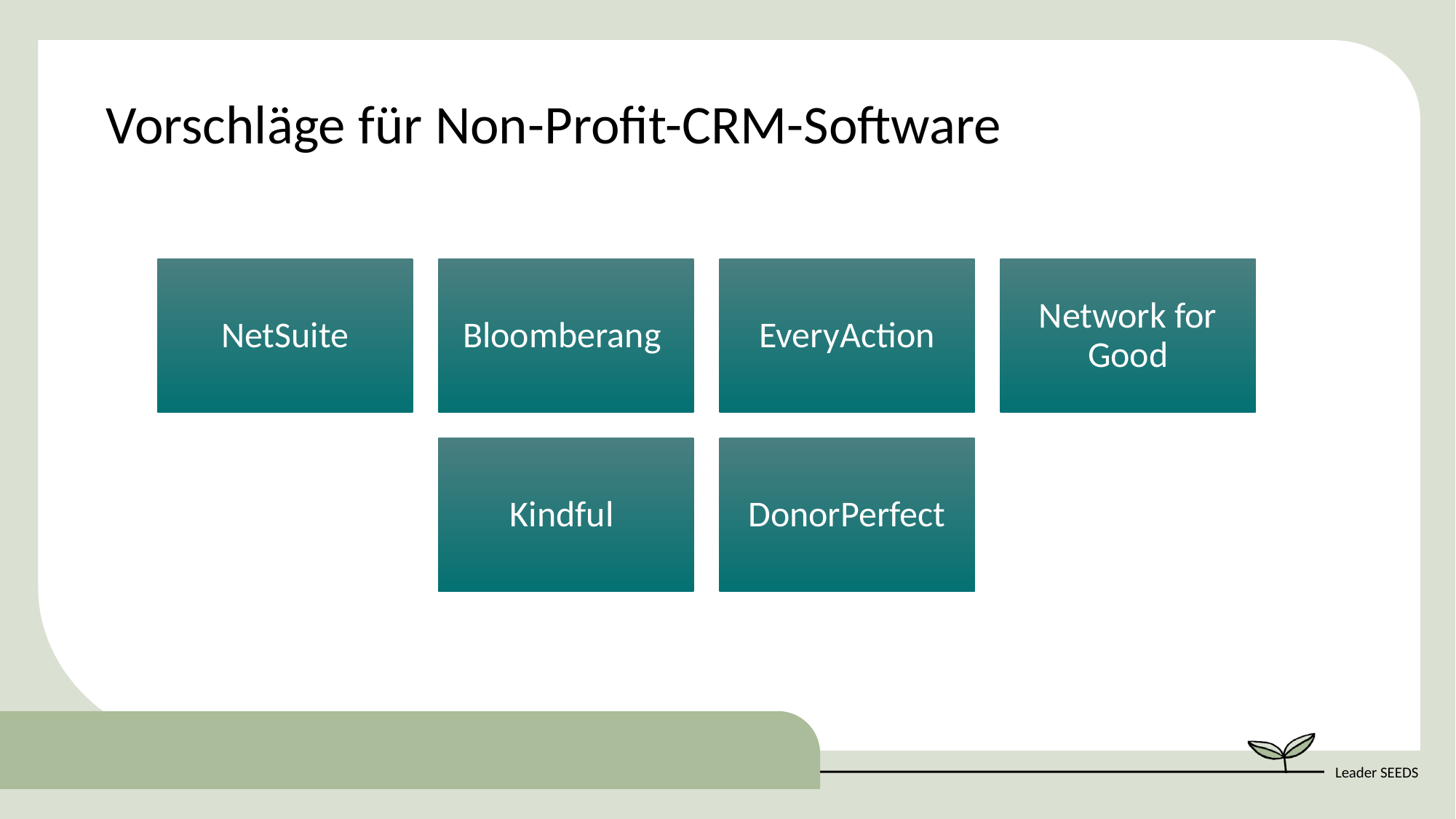

Vorschläge für Non-Profit-CRM-Software
NetSuite
Bloomberang
EveryAction
Network for Good
Kindful
DonorPerfect